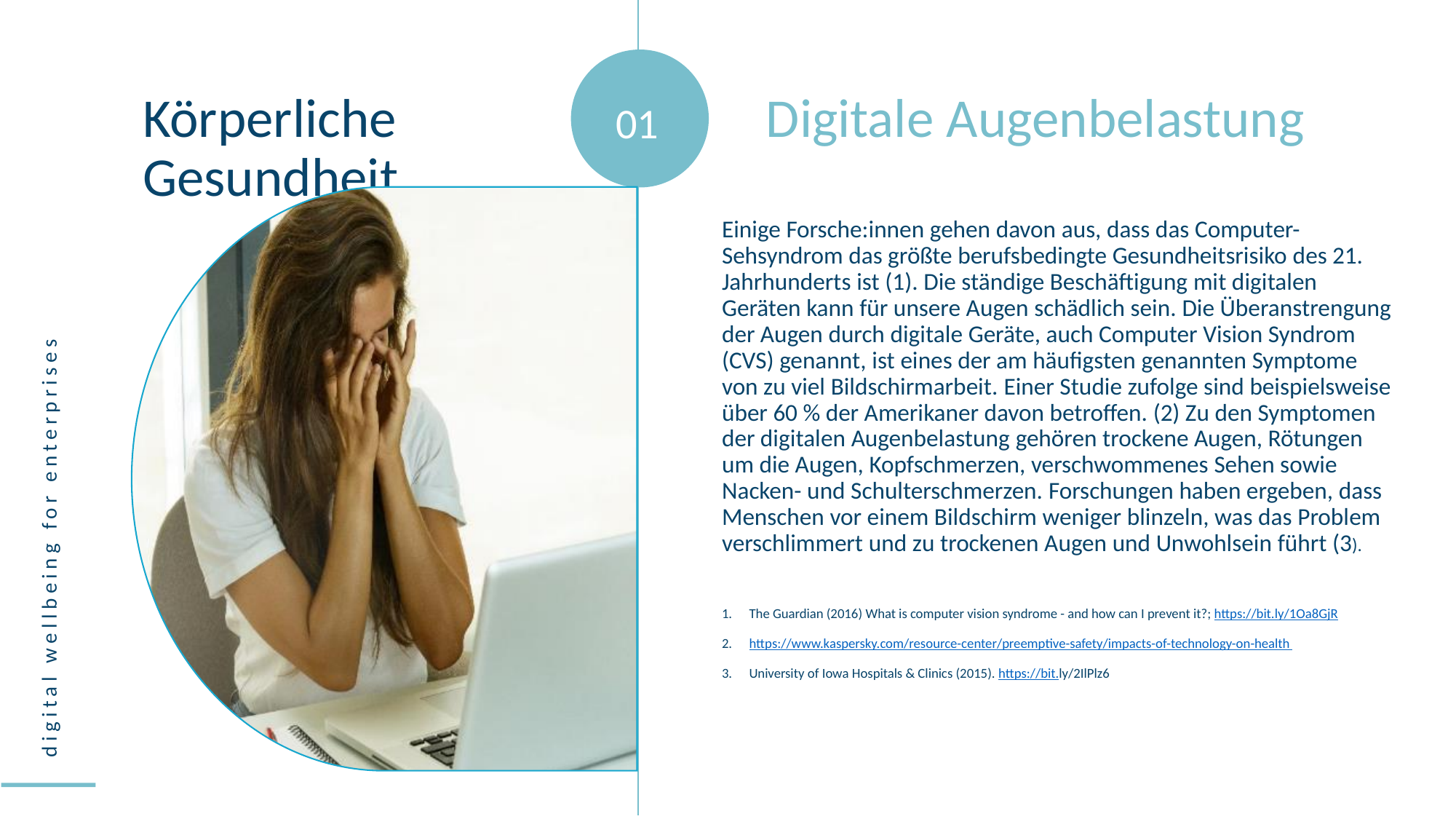

Körperliche Gesundheit
Digitale Augenbelastung
01

Einige Forsche:innen gehen davon aus, dass das Computer-Sehsyndrom das größte berufsbedingte Gesundheitsrisiko des 21. Jahrhunderts ist (1). Die ständige Beschäftigung mit digitalen Geräten kann für unsere Augen schädlich sein. Die Überanstrengung der Augen durch digitale Geräte, auch Computer Vision Syndrom (CVS) genannt, ist eines der am häufigsten genannten Symptome von zu viel Bildschirmarbeit. Einer Studie zufolge sind beispielsweise über 60 % der Amerikaner davon betroffen. (2) Zu den Symptomen der digitalen Augenbelastung gehören trockene Augen, Rötungen um die Augen, Kopfschmerzen, verschwommenes Sehen sowie Nacken- und Schulterschmerzen. Forschungen haben ergeben, dass Menschen vor einem Bildschirm weniger blinzeln, was das Problem verschlimmert und zu trockenen Augen und Unwohlsein führt (3).

The Guardian (2016) What is computer vision syndrome - and how can I prevent it?; https://bit.ly/1Oa8GjR
https://www.kaspersky.com/resource-center/preemptive-safety/impacts-of-technology-on-health
University of Iowa Hospitals & Clinics (2015). https://bit.ly/2IlPlz6